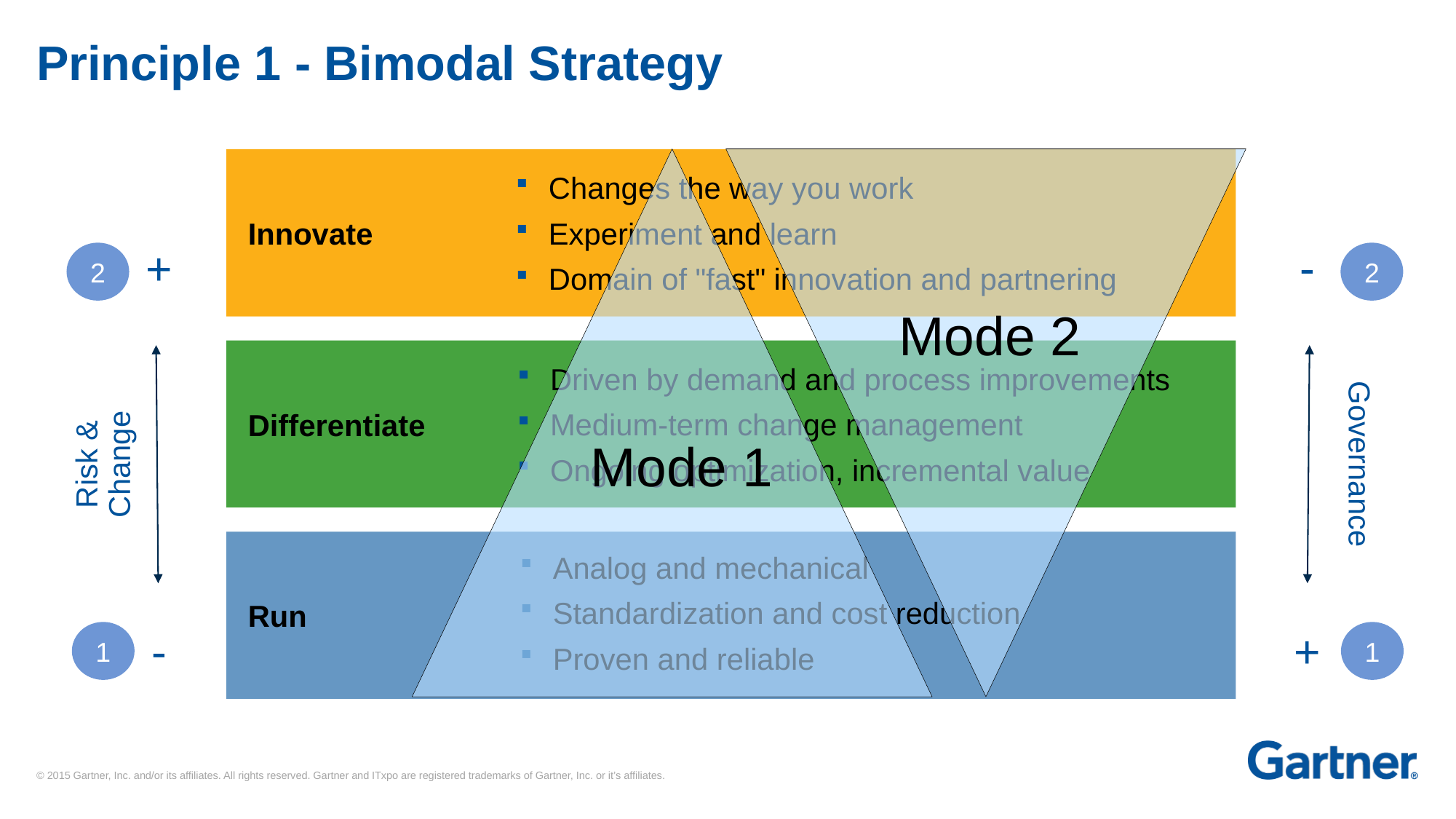

# Principle 1 - Bimodal Strategy

Mode 1

Mode 2
Innovate
Changes the way you work
Experiment and learn
Domain of "fast" innovation and partnering
+
-
2
2
Differentiate
Driven by demand and process improvements
Medium-term change management
Ongoing optimization, incremental value
Risk &
Change
Governance
Run
Analog and mechanical
Standardization and cost reduction
Proven and reliable
1
1
-
+